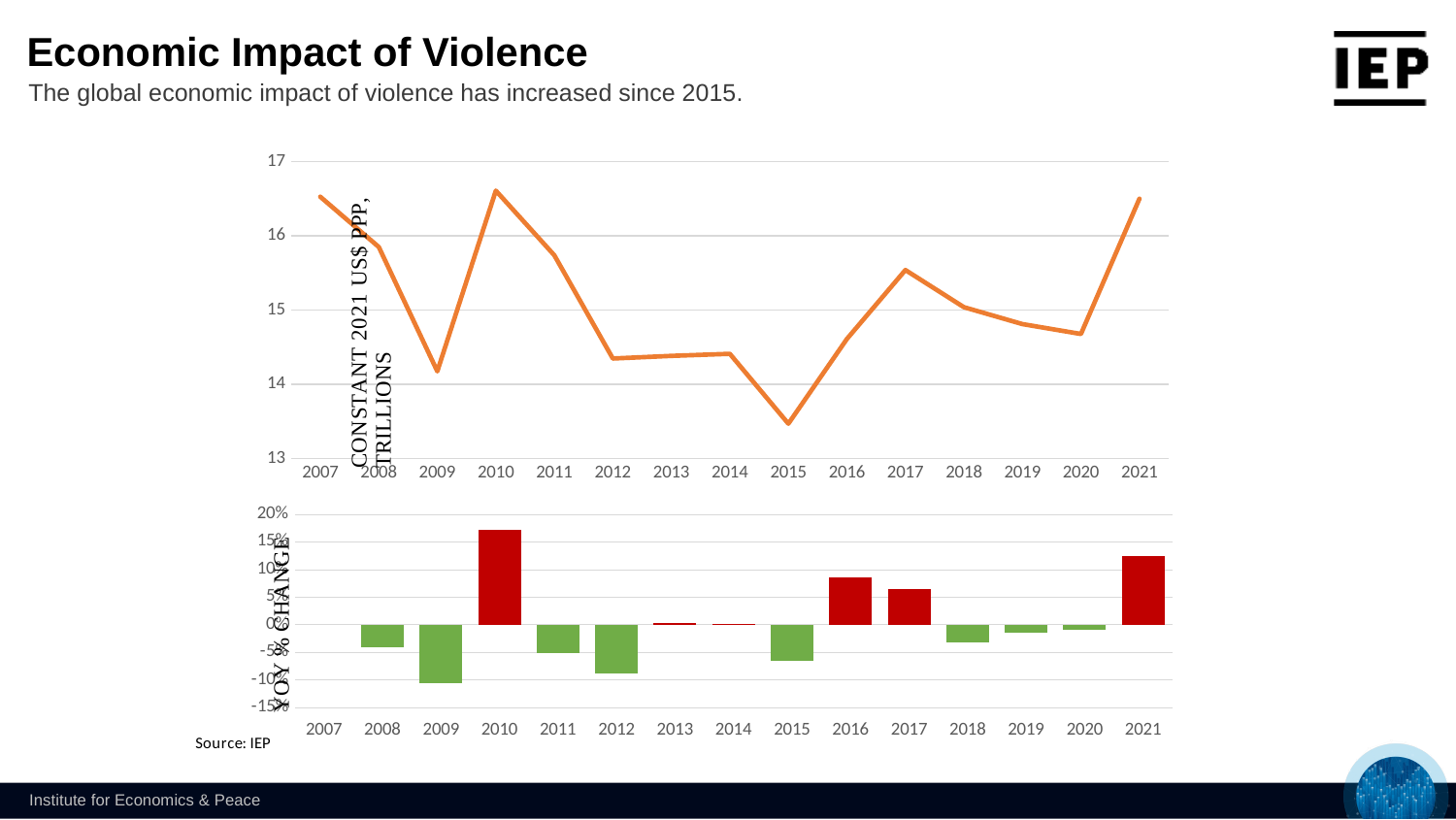

Economic Impact of Violence
The global economic impact of violence has increased since 2015.

### Chart

| Category |  |
|---|---|
| 2007 | 16.5248227823454 |
| 2008 | 15.848239184913714 |
| 2009 | 14.17325454203215 |
| 2010 | 16.606778178669188 |
| 2011 | 15.736489972811658 |
| 2012 | 14.34483594187465 |
| 2013 | 14.380781719511122 |
| 2014 | 14.408298388513844 |
| 2015 | 13.467230391851365 |
| 2016 | 14.608539529821854 |
| 2017 | 15.537346232630178 |
| 2018 | 15.03670699616324 |
| 2019 | 14.808715982299262 |
| 2020 | 14.675511482069963 |
| 2021 | 16.498451379066356 |

### Chart

| Category |  |
|---|---|
| 2007 | None |
| 2008 | -0.04094347070121226 |
| 2009 | -0.10568900578406332 |
| 2010 | 0.17169829480026558 |
| 2011 | -0.052405601887028586 |
| 2012 | -0.0884348436875953 |
| 2013 | 0.0025058340006205116 |
| 2014 | 0.001913433465538902 |
| 2015 | -0.0653143050821802 |
| 2016 | 0.08474713098107103 |
| 2017 | 0.06357970972473048 |
| 2018 | -0.03222166958058376 |
| 2019 | -0.01516229676631676 |
| 2020 | -0.008995006750653945 |
| 2021 | 0.1242164471898373 |